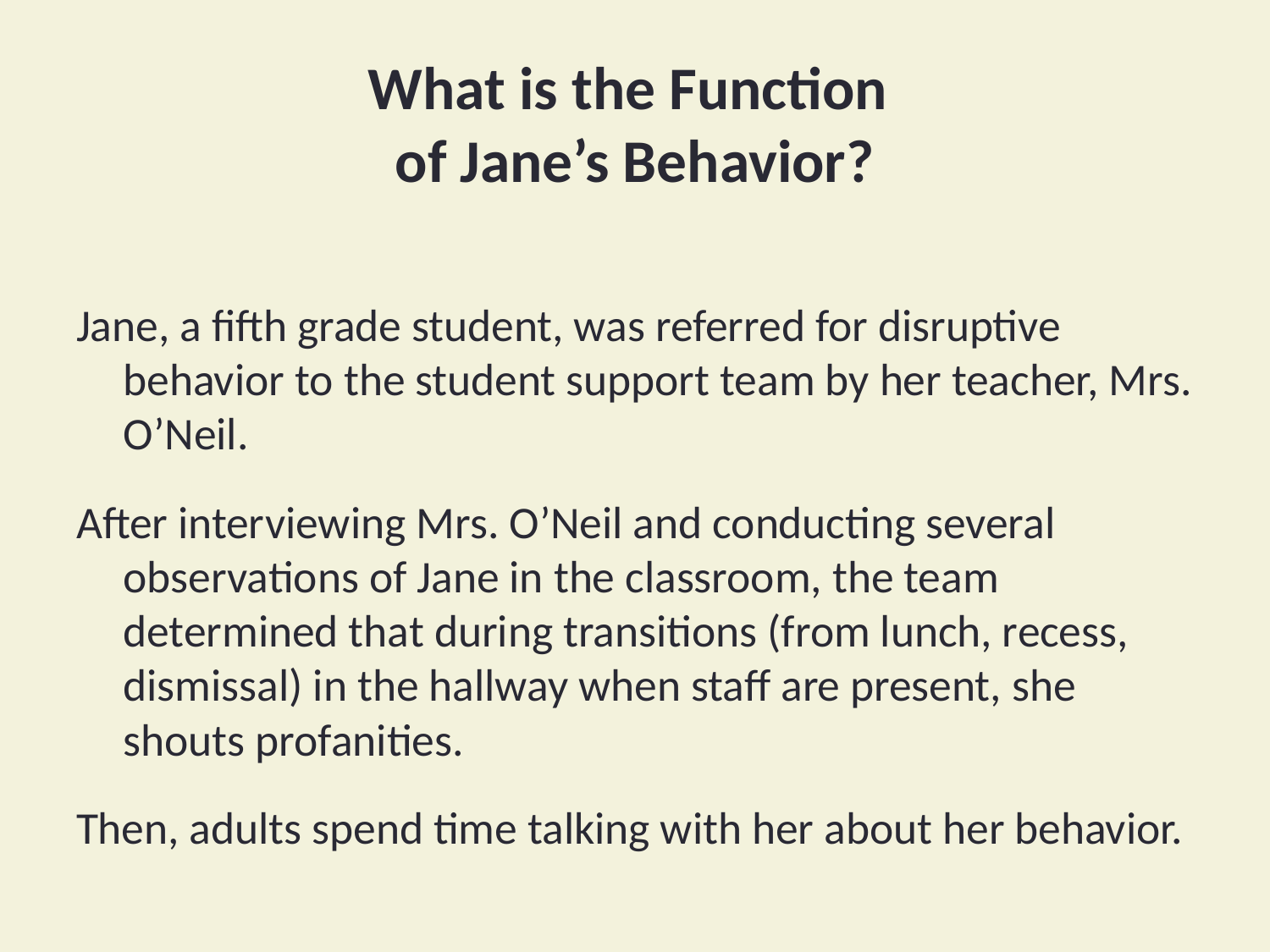

# What is the Function of Jane’s Behavior?
Jane, a fifth grade student, was referred for disruptive behavior to the student support team by her teacher, Mrs. O’Neil.

After interviewing Mrs. O’Neil and conducting several observations of Jane in the classroom, the team determined that during transitions (from lunch, recess, dismissal) in the hallway when staff are present, she shouts profanities.

Then, adults spend time talking with her about her behavior.